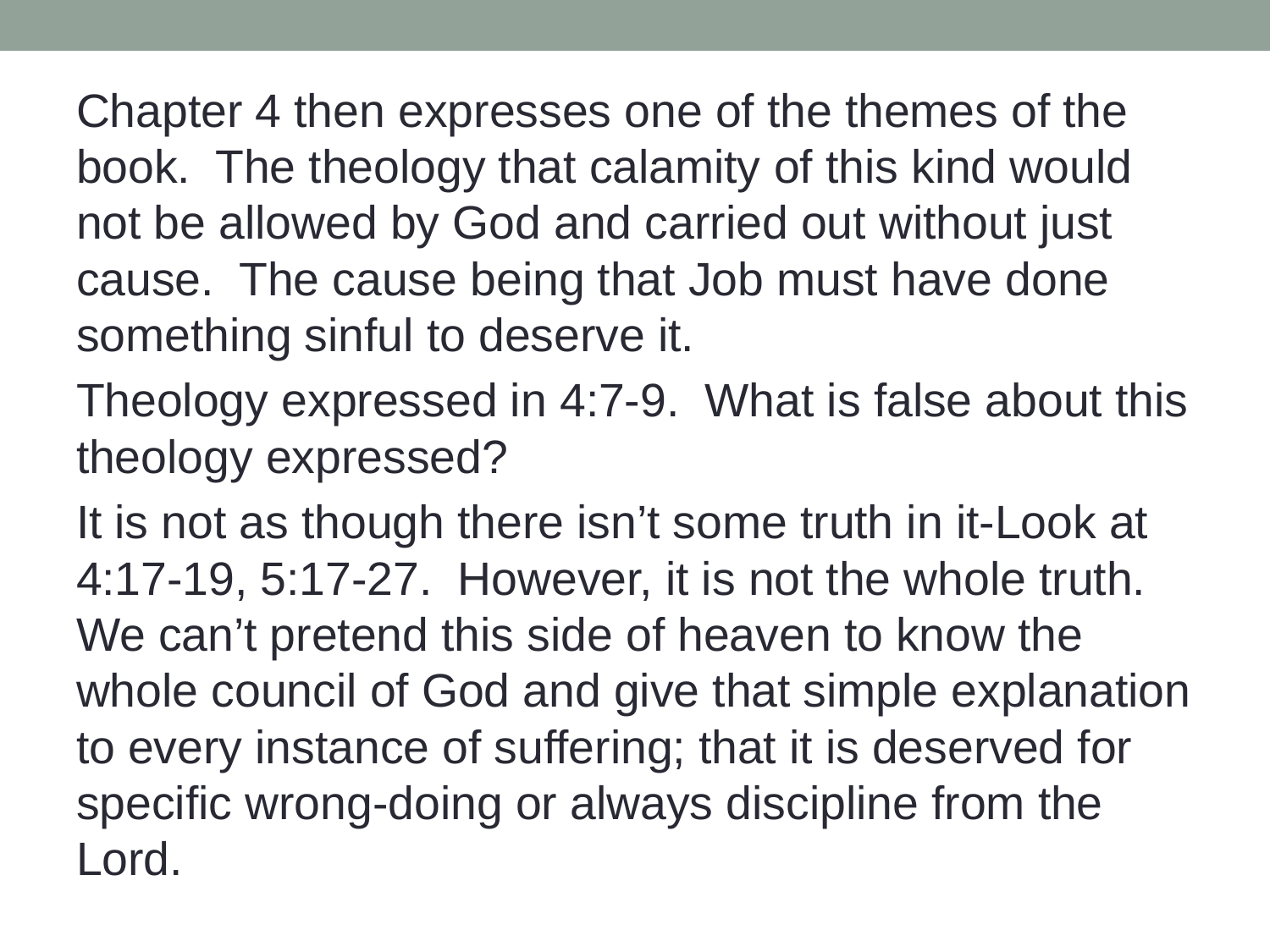

Chapter 4 then expresses one of the themes of the book.  The theology that calamity of this kind would not be allowed by God and carried out without just cause.  The cause being that Job must have done something sinful to deserve it.
Theology expressed in 4:7-9.  What is false about this theology expressed?
It is not as though there isn’t some truth in it-Look at 4:17-19, 5:17-27.  However, it is not the whole truth.  We can’t pretend this side of heaven to know the whole council of God and give that simple explanation to every instance of suffering; that it is deserved for specific wrong-doing or always discipline from the Lord.